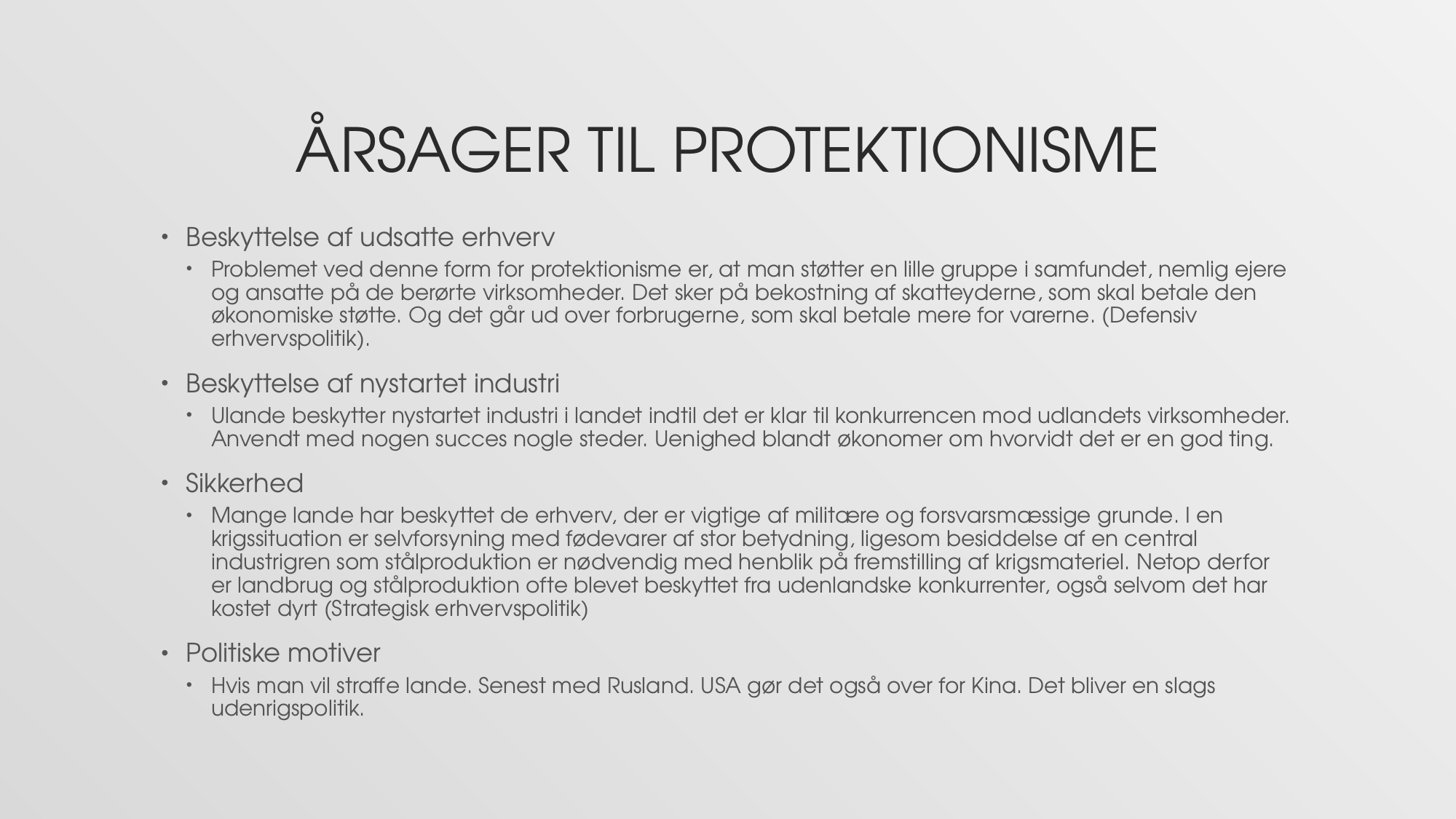

# Årsager til protektionisme
Beskyttelse af udsatte erhverv
Problemet ved denne form for protektionisme er, at man støtter en lille gruppe i samfundet, nemlig ejere og ansatte på de berørte virksomheder. Det sker på bekostning af skatteyderne, som skal betale den økonomiske støtte. Og det går ud over forbrugerne, som skal betale mere for varerne. (Defensiv erhvervspolitik).
Beskyttelse af nystartet industri
Ulande beskytter nystartet industri i landet indtil det er klar til konkurrencen mod udlandets virksomheder. Anvendt med nogen succes nogle steder. Uenighed blandt økonomer om hvorvidt det er en god ting.
Sikkerhed
Mange lande har beskyttet de erhverv, der er vigtige af militære og forsvarsmæssige grunde. I en krigssituation er selvforsyning med fødevarer af stor betydning, ligesom besiddelse af en central industrigren som stålproduktion er nødvendig med henblik på fremstilling af krigsmateriel. Netop derfor er landbrug og stålproduktion ofte blevet beskyttet fra udenlandske konkurrenter, også selvom det har kostet dyrt (Strategisk erhvervspolitik)
Politiske motiver
Hvis man vil straffe lande. Senest med Rusland. USA gør det også over for Kina. Det bliver en slags udenrigspolitik.